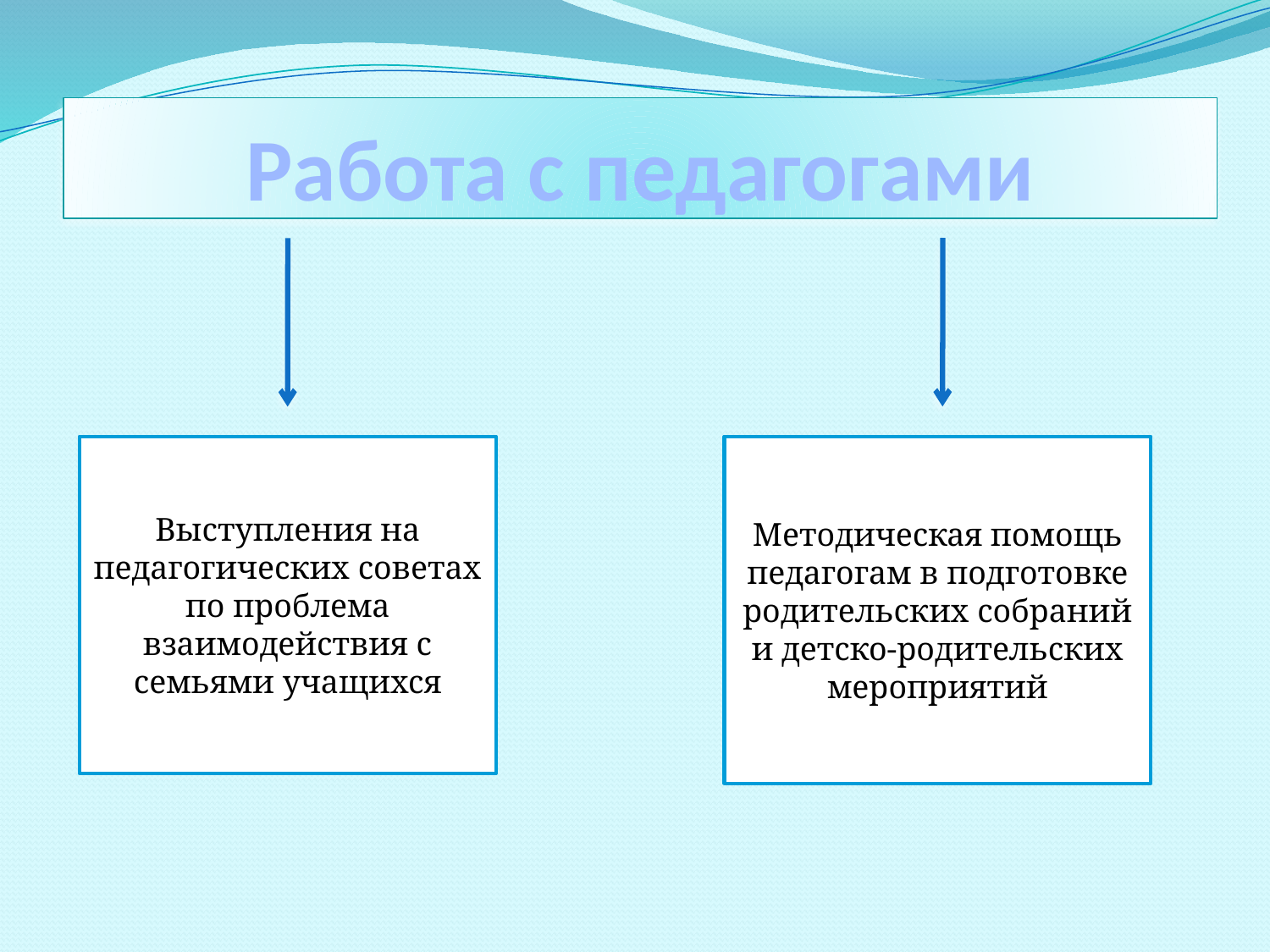

# Работа с педагогами
Выступления на педагогических советах по проблема взаимодействия с семьями учащихся
Методическая помощь педагогам в подготовке родительских собраний и детско-родительских мероприятий